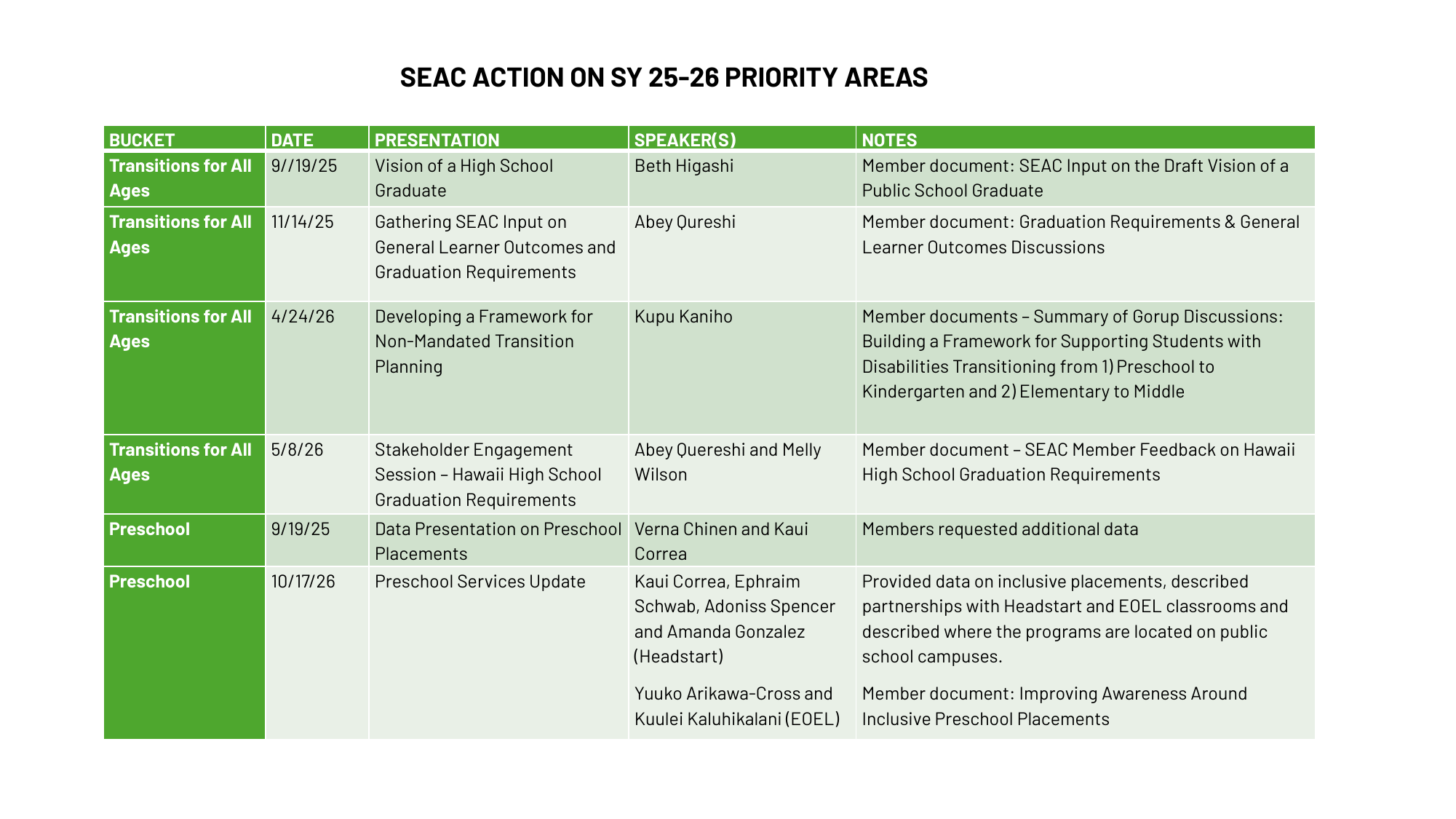

SEAC ACTION ON SY 25-26 PRIORITY AREAS
| BUCKET | DATE | PRESENTATION | SPEAKER(S) | NOTES |
| --- | --- | --- | --- | --- |
| Transitions for All Ages | 9//19/25 | Vision of a High School Graduate | Beth Higashi | Member document: SEAC Input on the Draft Vision of a Public School Graduate |
| Transitions for All Ages | 11/14/25 | Gathering SEAC Input on General Learner Outcomes and Graduation Requirements | Abey Qureshi | Member document: Graduation Requirements & General Learner Outcomes Discussions |
| Transitions for All Ages | 4/24/26 | Developing a Framework for Non-Mandated Transition Planning | Kupu Kaniho | Member documents – Summary of Gorup Discussions: Building a Framework for Supporting Students with Disabilities Transitioning from 1) Preschool to Kindergarten and 2) Elementary to Middle |
| Transitions for All Ages | 5/8/26 | Stakeholder Engagement Session – Hawaii High School Graduation Requirements | Abey Quereshi and Melly Wilson | Member document – SEAC Member Feedback on Hawaii High School Graduation Requirements |
| Preschool | 9/19/25 | Data Presentation on Preschool Placements | Verna Chinen and Kaui Correa | Members requested additional data |
| Preschool | 10/17/26 | Preschool Services Update | Kaui Correa, Ephraim Schwab, Adoniss Spencer and Amanda Gonzalez (Headstart) Yuuko Arikawa-Cross and Kuulei Kaluhikalani (EOEL) | Provided data on inclusive placements, described partnerships with Headstart and EOEL classrooms and described where the programs are located on public school campuses. Member document: Improving Awareness Around Inclusive Preschool Placements |